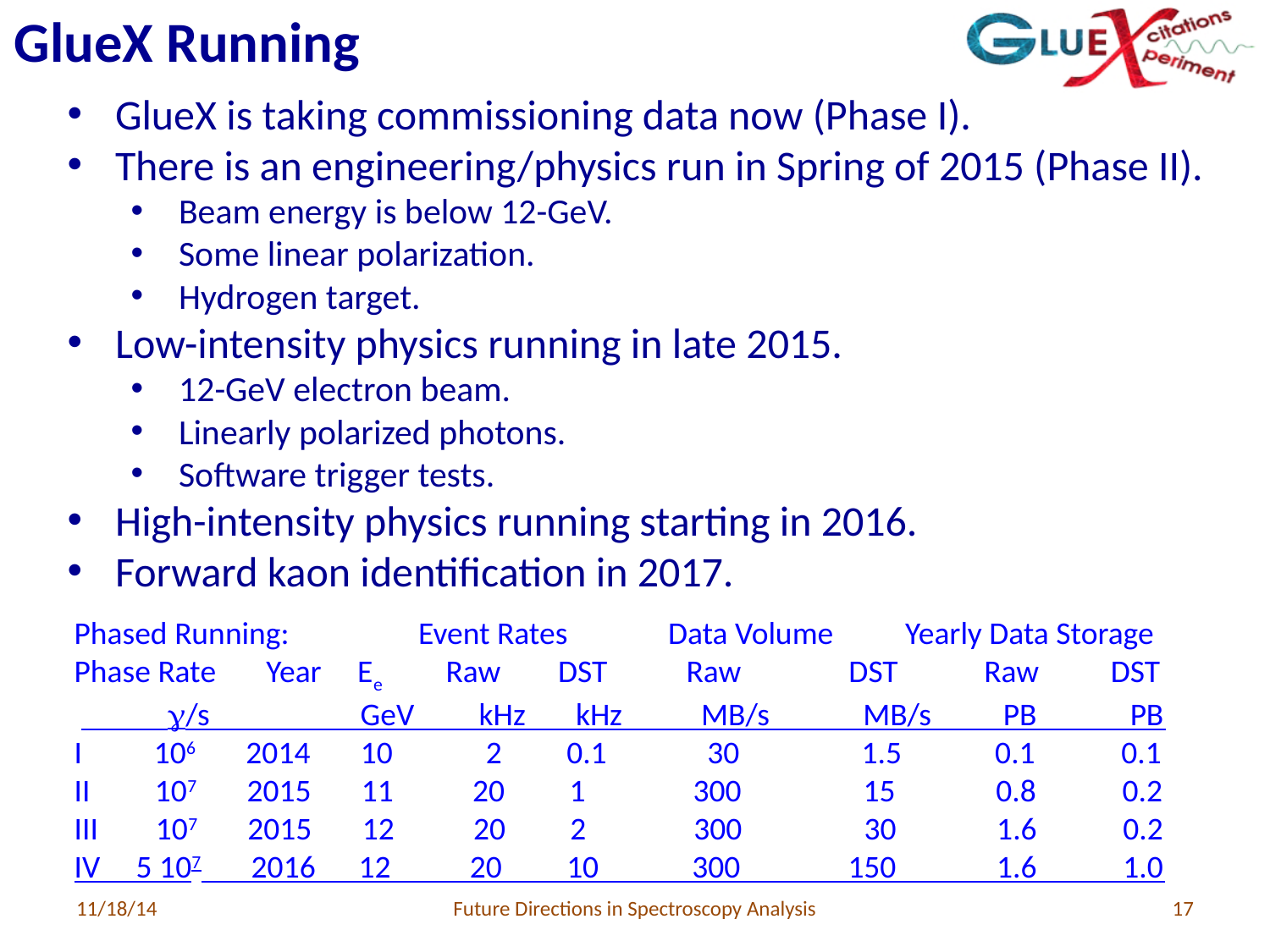

GlueX Running
GlueX is taking commissioning data now (Phase I).
There is an engineering/physics run in Spring of 2015 (Phase II).
Beam energy is below 12-GeV.
Some linear polarization.
Hydrogen target.
Low-intensity physics running in late 2015.
12-GeV electron beam.
Linearly polarized photons.
Software trigger tests.
High-intensity physics running starting in 2016.
Forward kaon identification in 2017.
Phased Running:                  Event Rates              Data Volume          Yearly Data Storage
Phase Rate       Year     Ee               Raw        DST           Raw               DST            Raw          DST
             γ/s                     GeV         kHz       kHz           MB/s             MB/s          PB             PB
I          106       2014       10             2         0.1              30                 1.5             0.1            0.1
II         107       2015       11           20         1               300                 15              0.8            0.2
III        107       2015       12           20         2               300                 30              1.6            0.2
IV     5 107       2016      12           20         10             300               150              1.6            1.0

11/18/14
Future Directions in Spectroscopy Analysis
17